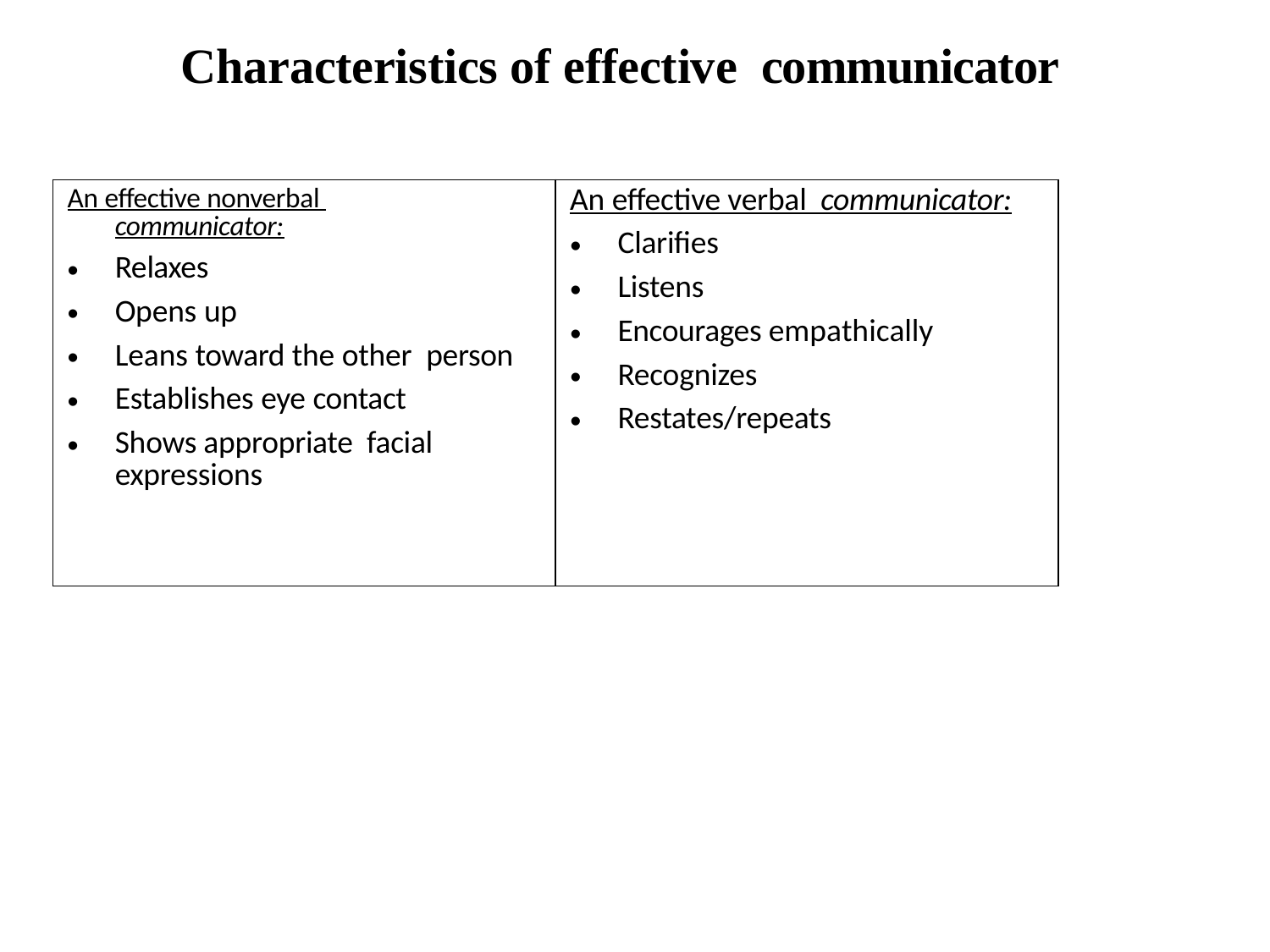

# Characteristics of effective  communicator
| An effective nonverbal communicator: Relaxes Opens up Leans toward the other person Establishes eye contact Shows appropriate facial expressions | An effective verbal communicator: Clarifies Listens Encourages empathically Recognizes Restates/repeats |
| --- | --- |